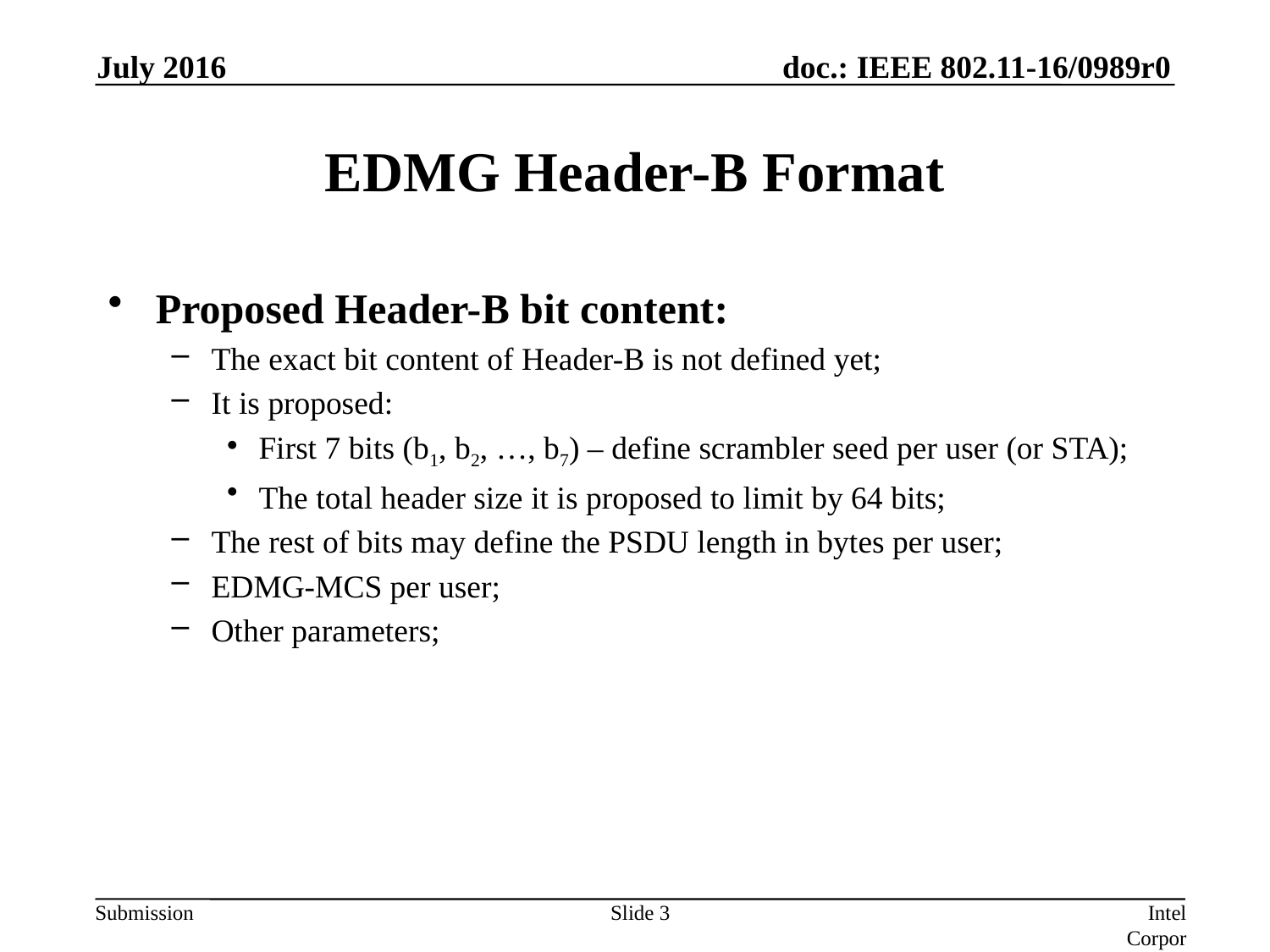

July 2016
# EDMG Header-B Format
Proposed Header-B bit content:
The exact bit content of Header-B is not defined yet;
It is proposed:
First 7 bits (b1, b2, …, b7) – define scrambler seed per user (or STA);
The total header size it is proposed to limit by 64 bits;
The rest of bits may define the PSDU length in bytes per user;
EDMG-MCS per user;
Other parameters;
Slide 3
Intel Corporation